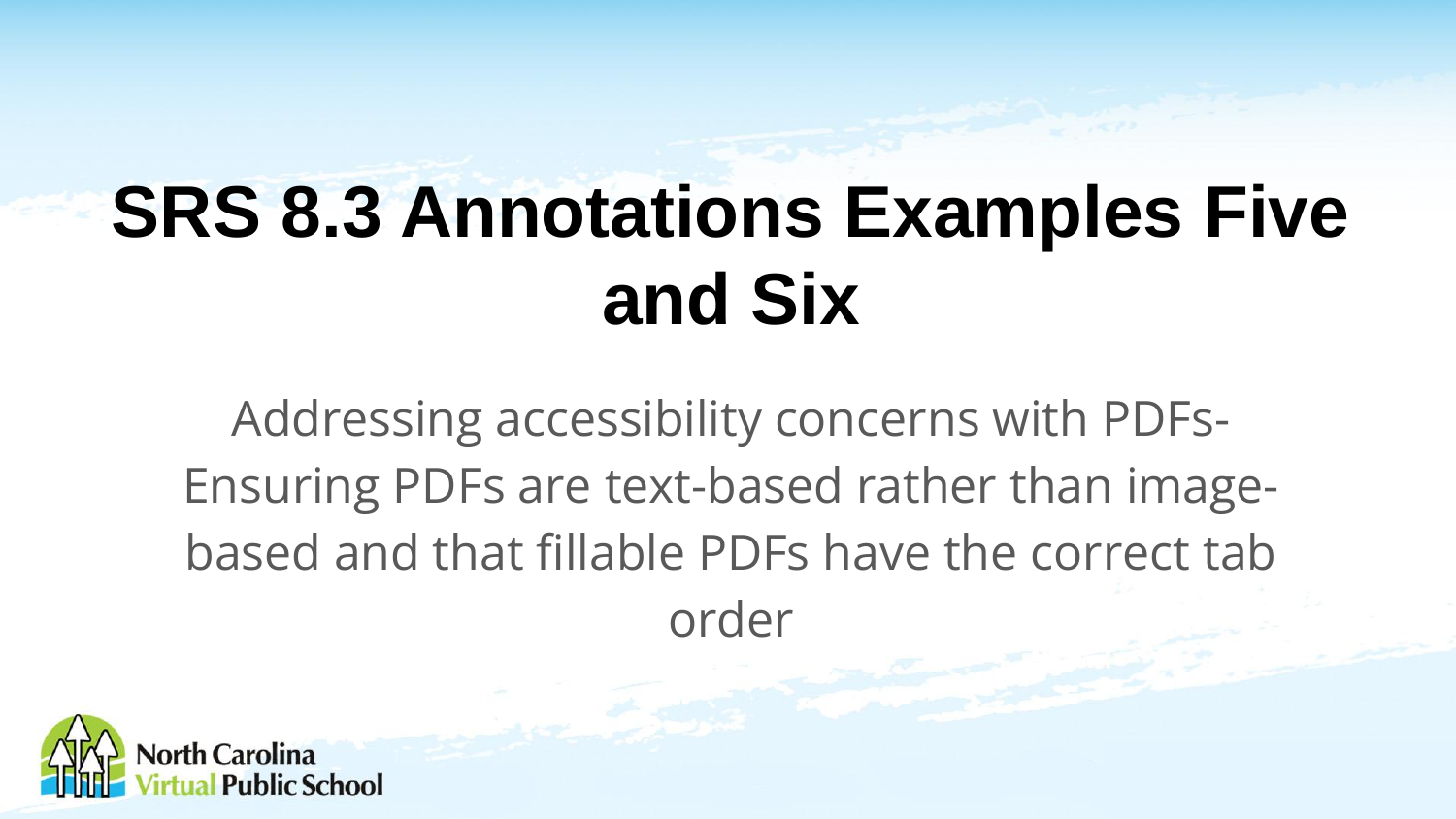

# SRS 8.3 Annotations Examples Five and Six
Addressing accessibility concerns with PDFs- Ensuring PDFs are text-based rather than image-based and that fillable PDFs have the correct tab order